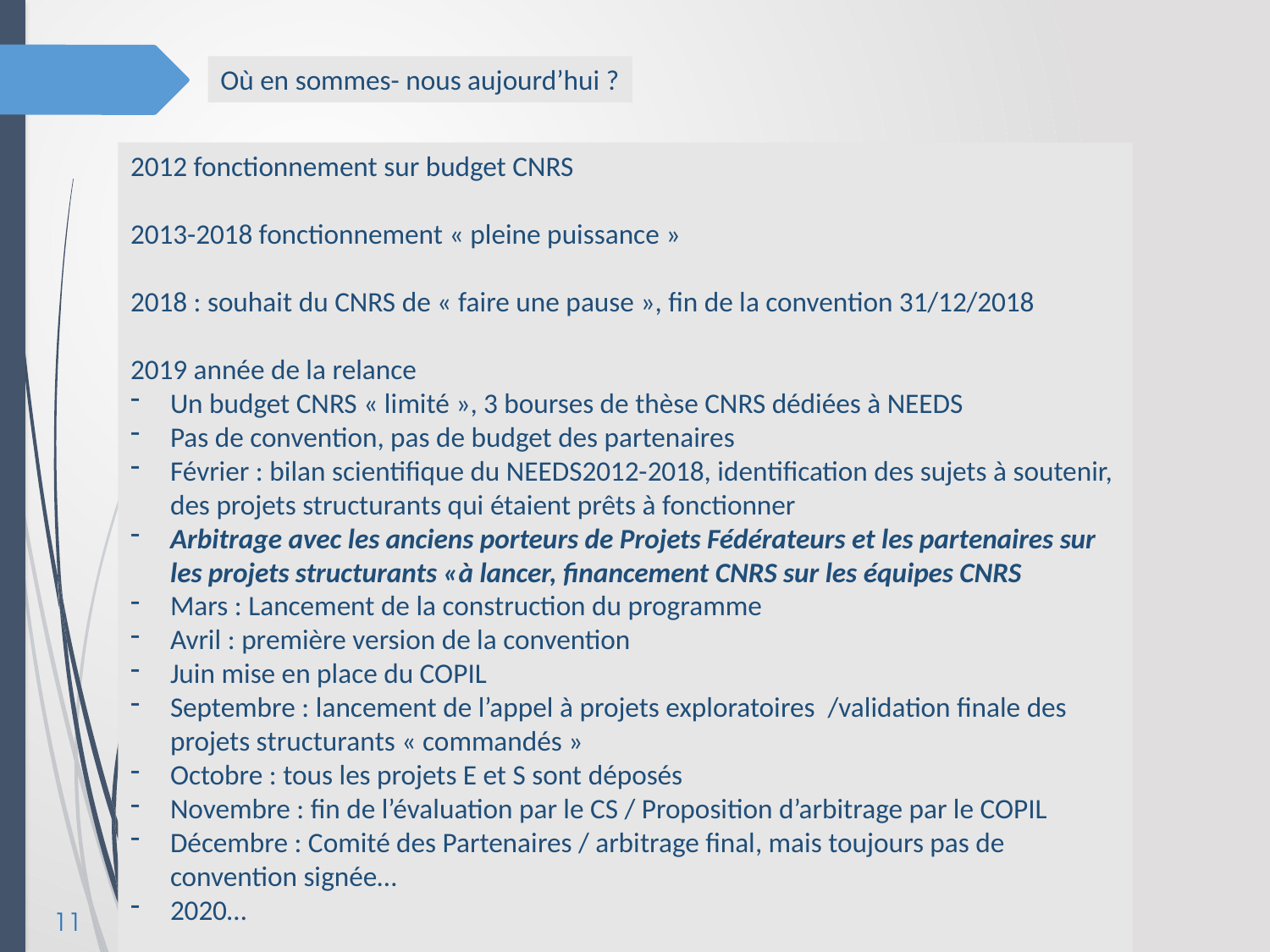

Où en sommes- nous aujourd’hui ?
2012 fonctionnement sur budget CNRS

2013-2018 fonctionnement « pleine puissance »

2018 : souhait du CNRS de « faire une pause », fin de la convention 31/12/2018

2019 année de la relance
Un budget CNRS « limité », 3 bourses de thèse CNRS dédiées à NEEDS
Pas de convention, pas de budget des partenaires
Février : bilan scientifique du NEEDS2012-2018, identification des sujets à soutenir, des projets structurants qui étaient prêts à fonctionner
Arbitrage avec les anciens porteurs de Projets Fédérateurs et les partenaires sur les projets structurants «à lancer, financement CNRS sur les équipes CNRS
Mars : Lancement de la construction du programme
Avril : première version de la convention
Juin mise en place du COPIL
Septembre : lancement de l’appel à projets exploratoires  /validation finale des projets structurants « commandés »
Octobre : tous les projets E et S sont déposés
Novembre : fin de l’évaluation par le CS / Proposition d’arbitrage par le COPIL
Décembre : Comité des Partenaires / arbitrage final, mais toujours pas de convention signée…
2020…

11
NEEDS  S. David, Clermont-Ferrand 23 Mai 2022